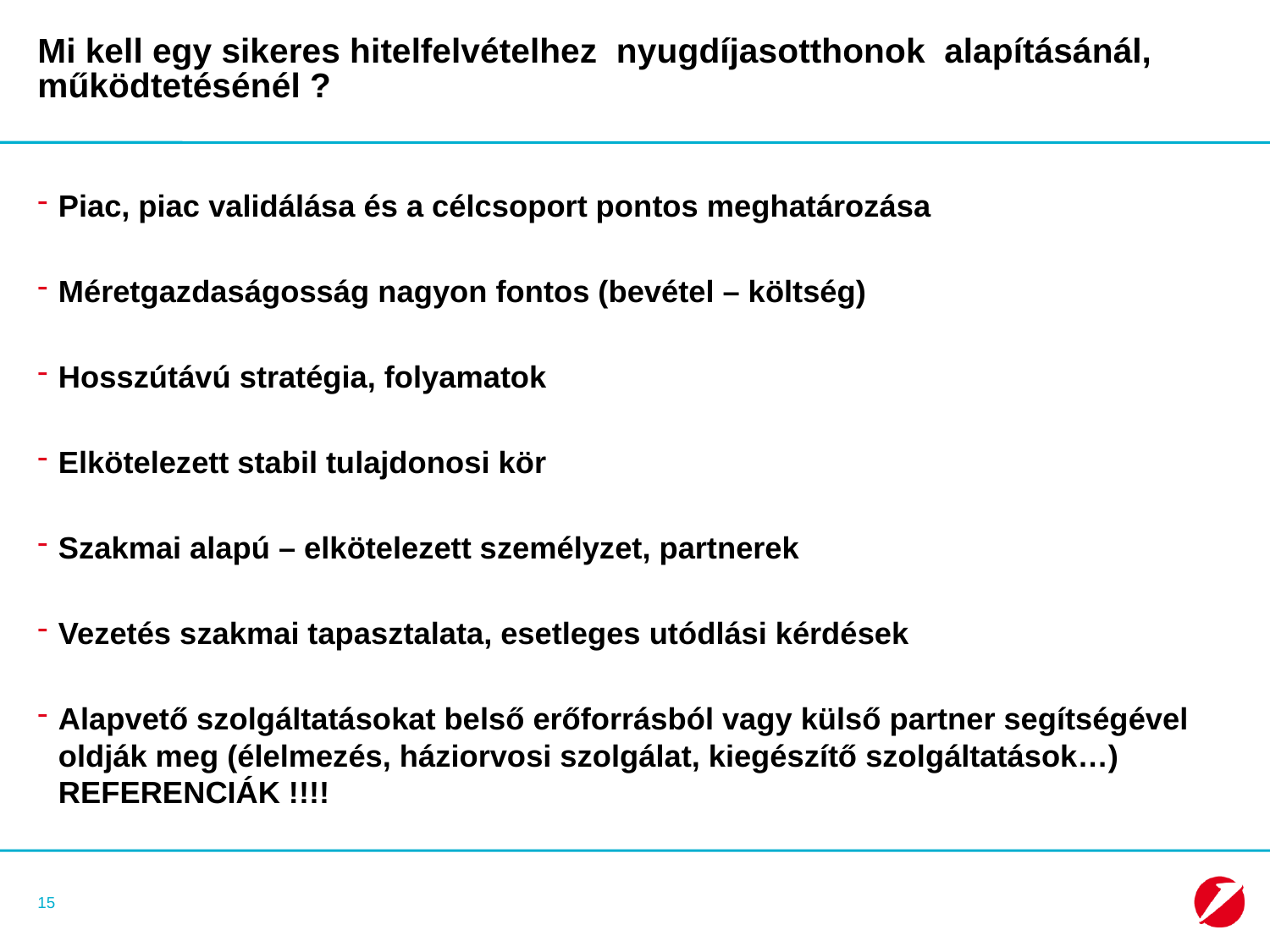

# Mi kell egy sikeres hitelfelvételhez  nyugdíjasotthonok  alapításánál, működtetésénél ?
Piac, piac validálása és a célcsoport pontos meghatározása

Méretgazdaságosság nagyon fontos (bevétel – költség)

Hosszútávú stratégia, folyamatok

Elkötelezett stabil tulajdonosi kör

Szakmai alapú – elkötelezett személyzet, partnerek

Vezetés szakmai tapasztalata, esetleges utódlási kérdések

Alapvető szolgáltatásokat belső erőforrásból vagy külső partner segítségével oldják meg (élelmezés, háziorvosi szolgálat, kiegészítő szolgáltatások…) REFERENCIÁK !!!!
15